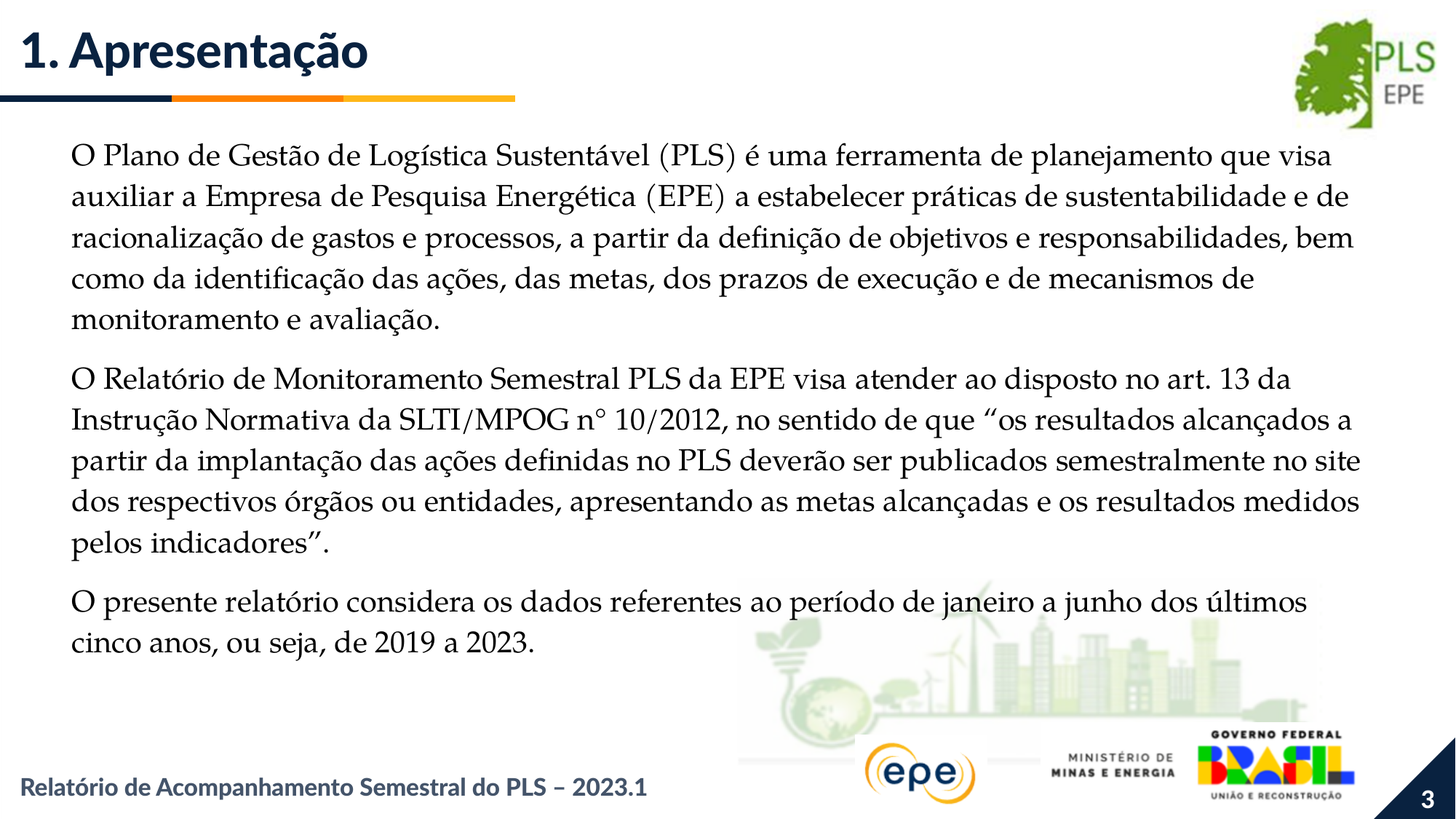

# 1. Apresentação

O Plano de Gestão de Logística Sustentável (PLS) é uma ferramenta de planejamento que visa auxiliar a Empresa de Pesquisa Energética (EPE) a estabelecer práticas de sustentabilidade e de racionalização de gastos e processos, a partir da definição de objetivos e responsabilidades, bem como da identificação das ações, das metas, dos prazos de execução e de mecanismos de monitoramento e avaliação.
O Relatório de Monitoramento Semestral PLS da EPE visa atender ao disposto no art. 13 da Instrução Normativa da SLTI/MPOG n° 10/2012, no sentido de que “os resultados alcançados a partir da implantação das ações definidas no PLS deverão ser publicados semestralmente no site dos respectivos órgãos ou entidades, apresentando as metas alcançadas e os resultados medidos pelos indicadores”.
O presente relatório considera os dados referentes ao período de janeiro a junho dos últimos cinco anos, ou seja, de 2019 a 2023.